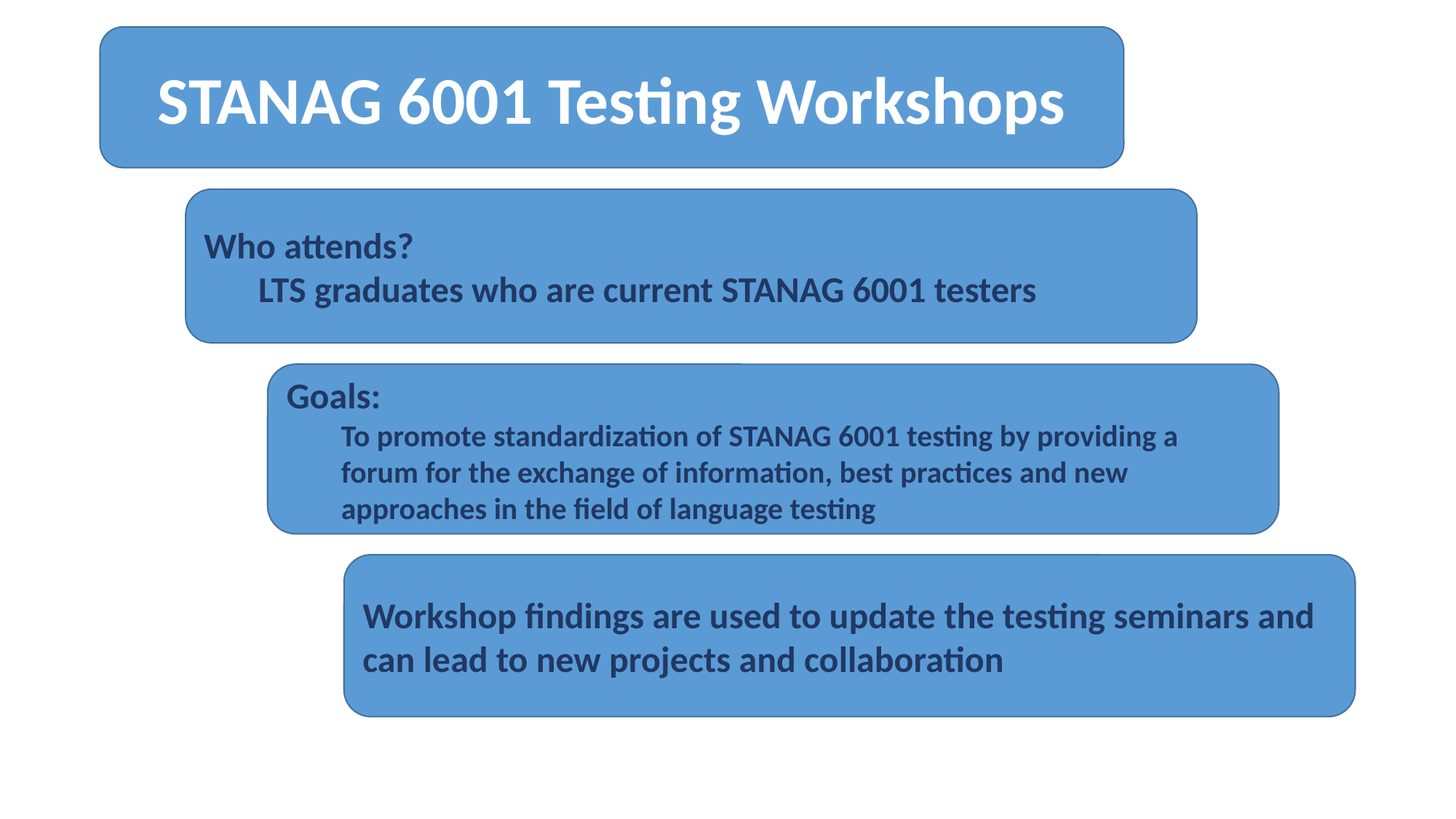

STANAG 6001 Testing Workshops
Who attends?
LTS graduates who are current STANAG 6001 testers

Goals:
To promote standardization of STANAG 6001 testing by providing a forum for the exchange of information, best practices and new approaches in the field of language testing
Workshop findings are used to update the testing seminars and can lead to new projects and collaboration